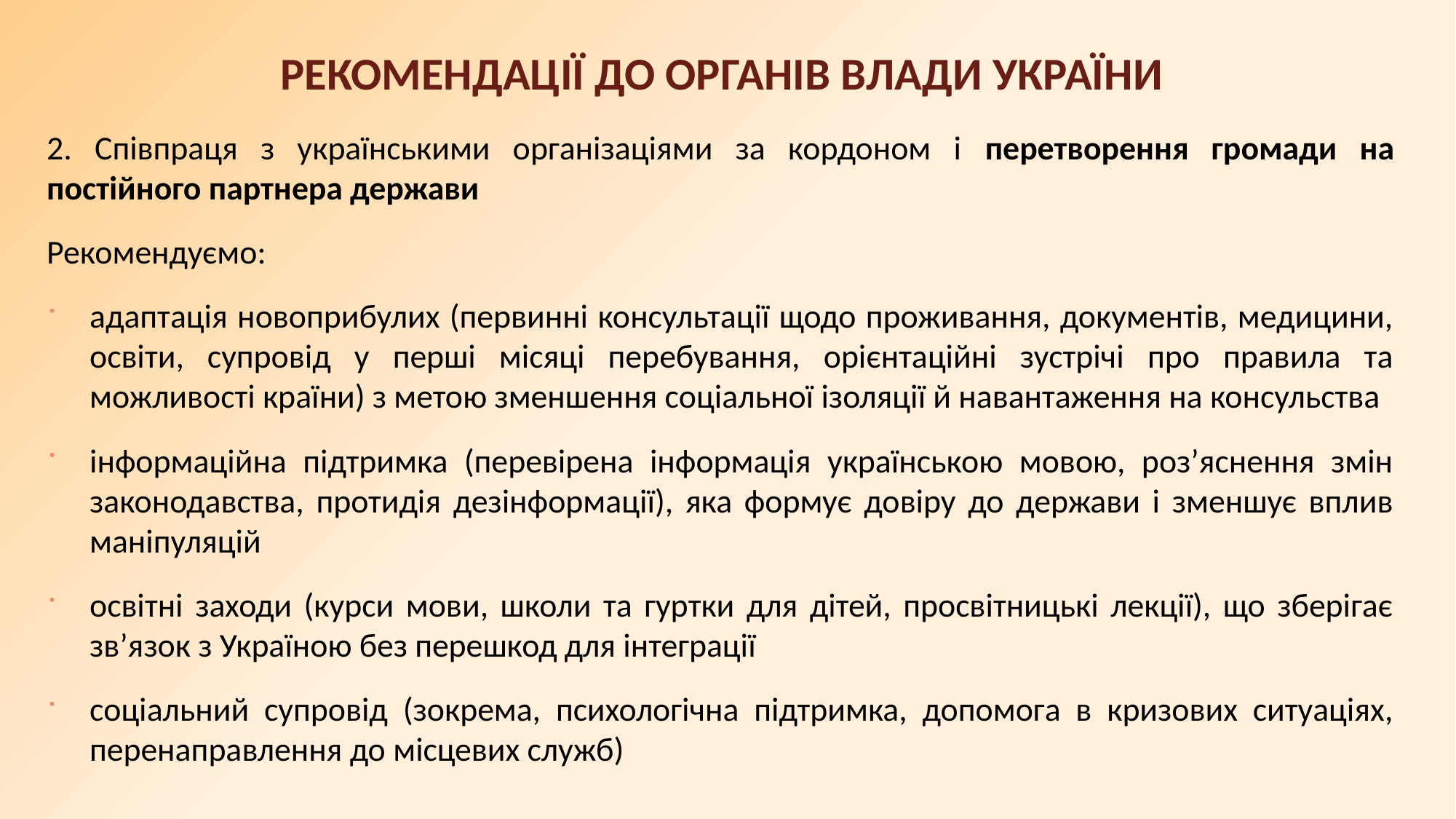

# Рекомендації до органів влади України
2. Співпраця з українськими організаціями за кордоном і перетворення громади на постійного партнера держави
Рекомендуємо:
адаптація новоприбулих (первинні консультації щодо проживання, документів, медицини, освіти, супровід у перші місяці перебування, орієнтаційні зустрічі про правила та можливості країни) з метою зменшення соціальної ізоляції й навантаження на консульства
інформаційна підтримка (перевірена інформація українською мовою, роз’яснення змін законодавства, протидія дезінформації), яка формує довіру до держави і зменшує вплив маніпуляцій
освітні заходи (курси мови, школи та гуртки для дітей, просвітницькі лекції), що зберігає зв’язок з Україною без перешкод для інтеграції
соціальний супровід (зокрема, психологічна підтримка, допомога в кризових ситуаціях, перенаправлення до місцевих служб)